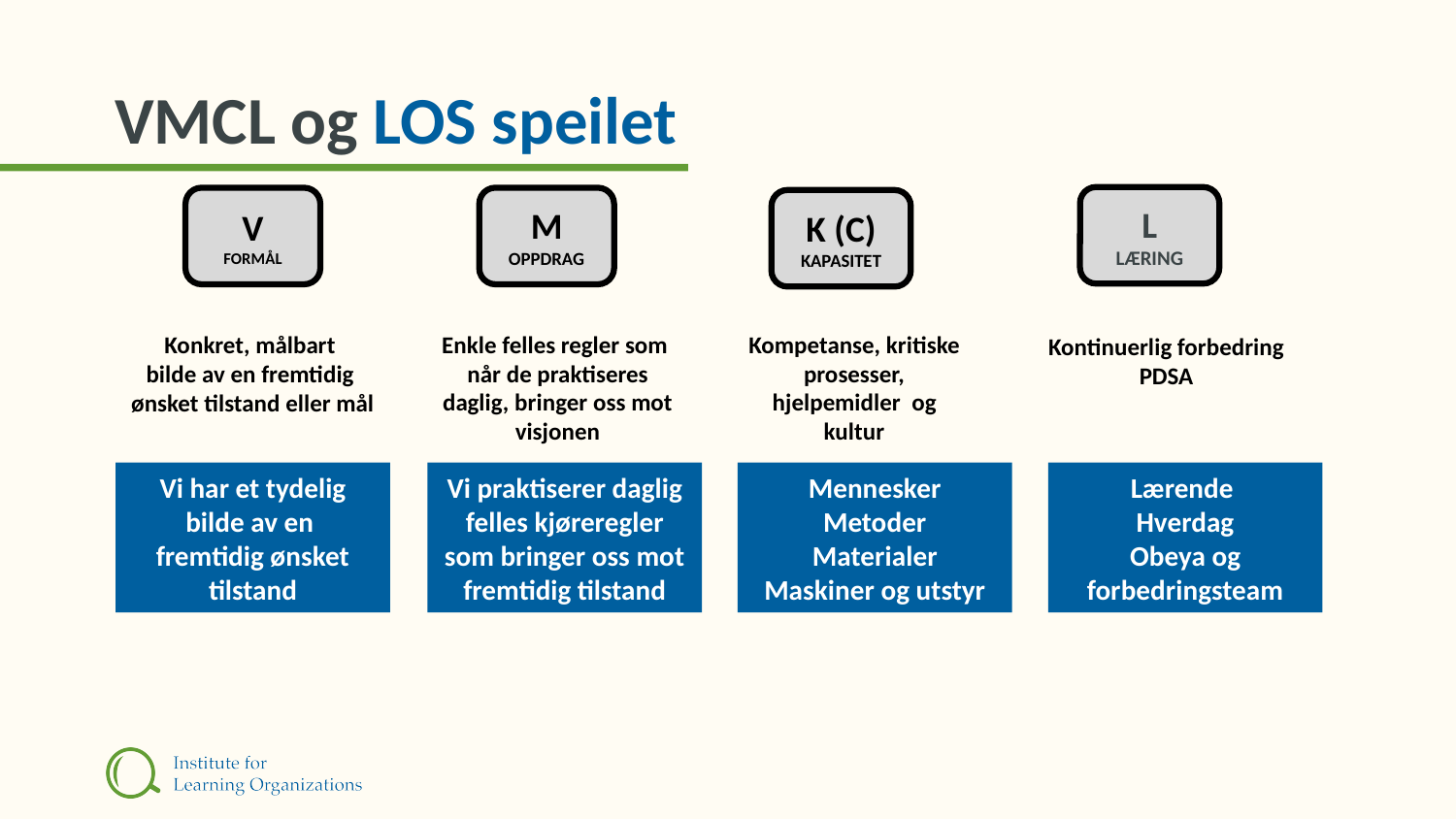

# VMCL og LOS speilet

L
LÆRING

V
FORMÅL

M
OPPDRAG
K (C)
KAPASITET
Enkle felles regler som
når de praktiseres daglig, bringer oss mot visjonen
Kompetanse, kritiske prosesser, hjelpemidler  og kultur
Konkret, målbart
bilde av en fremtidig
ønsket tilstand eller mål
Kontinuerlig forbedring
PDSA

Vi har et tydelig bilde av en
fremtidig ønsket tilstand
Vi praktiserer daglig felles kjøreregler som bringer oss mot fremtidig tilstand
Mennesker
Metoder
Materialer
Maskiner og utstyr
Lærende
Hverdag
Obeya og forbedringsteam